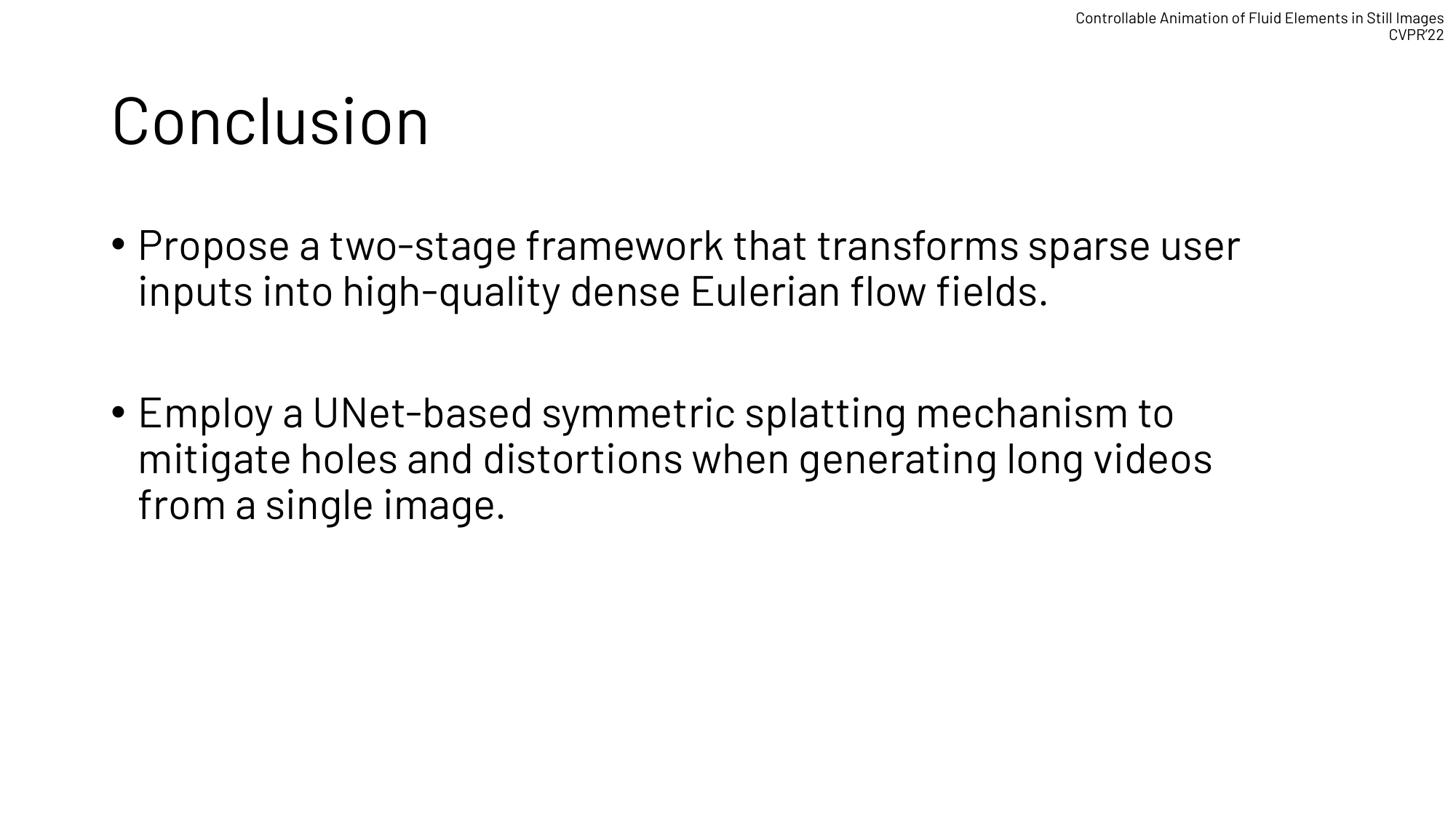

Controllable Animation of Fluid Elements in Still Images
CVPR’22
# Conclusion
Propose a two-stage framework that transforms sparse user inputs into high-quality dense Eulerian flow fields.

Employ a UNet-based symmetric splatting mechanism to mitigate holes and distortions when generating long videos from a single image.